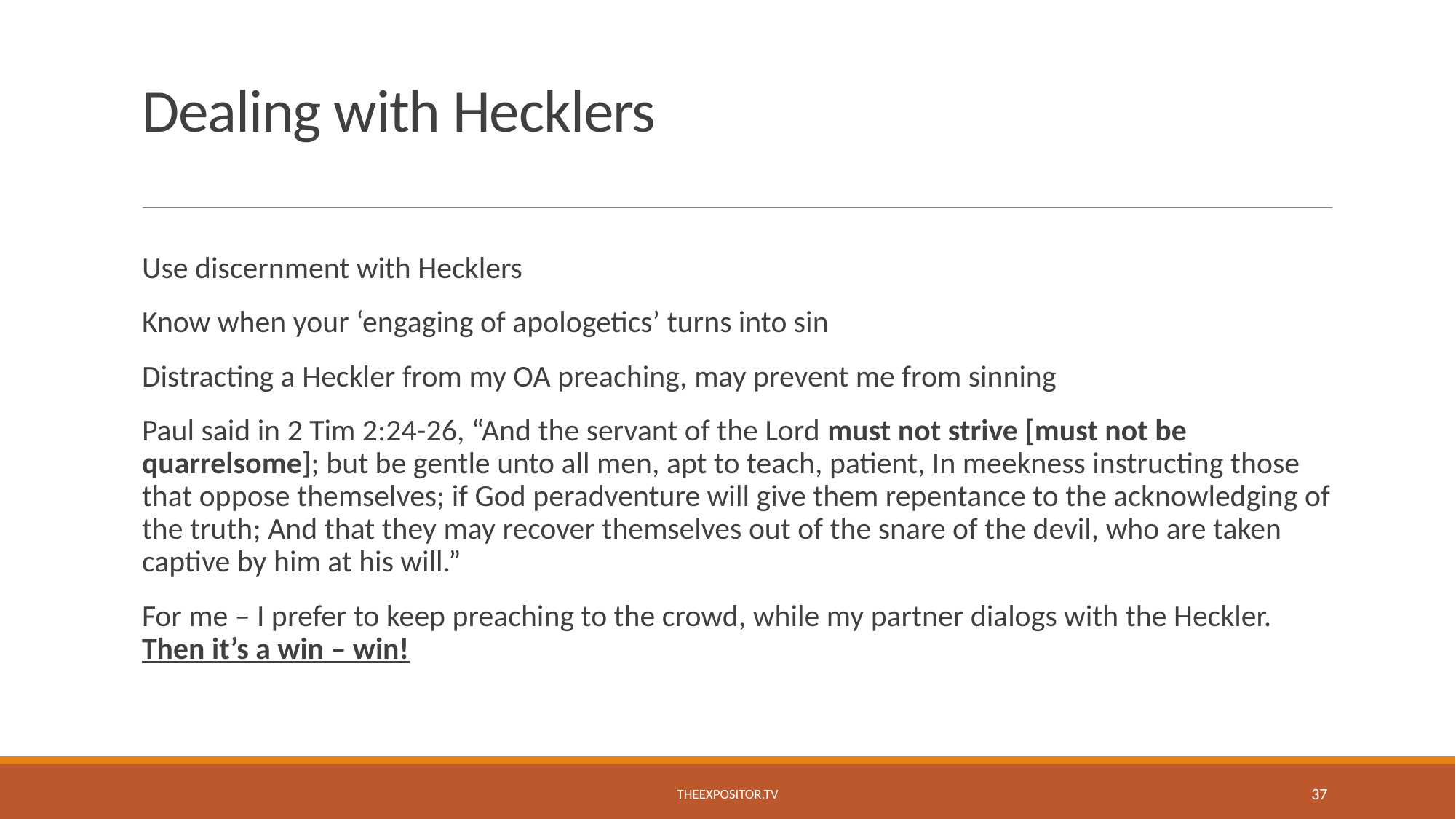

# Dealing with Hecklers
Use discernment with Hecklers
Know when your ‘engaging of apologetics’ turns into sin
Distracting a Heckler from my OA preaching, may prevent me from sinning
Paul said in 2 Tim 2:24-26, “And the servant of the Lord must not strive [must not be quarrelsome]; but be gentle unto all men, apt to teach, patient, In meekness instructing those that oppose themselves; if God peradventure will give them repentance to the acknowledging of the truth; And that they may recover themselves out of the snare of the devil, who are taken captive by him at his will.”
For me – I prefer to keep preaching to the crowd, while my partner dialogs with the Heckler. Then it’s a win – win!

TheExpositor.tv
37